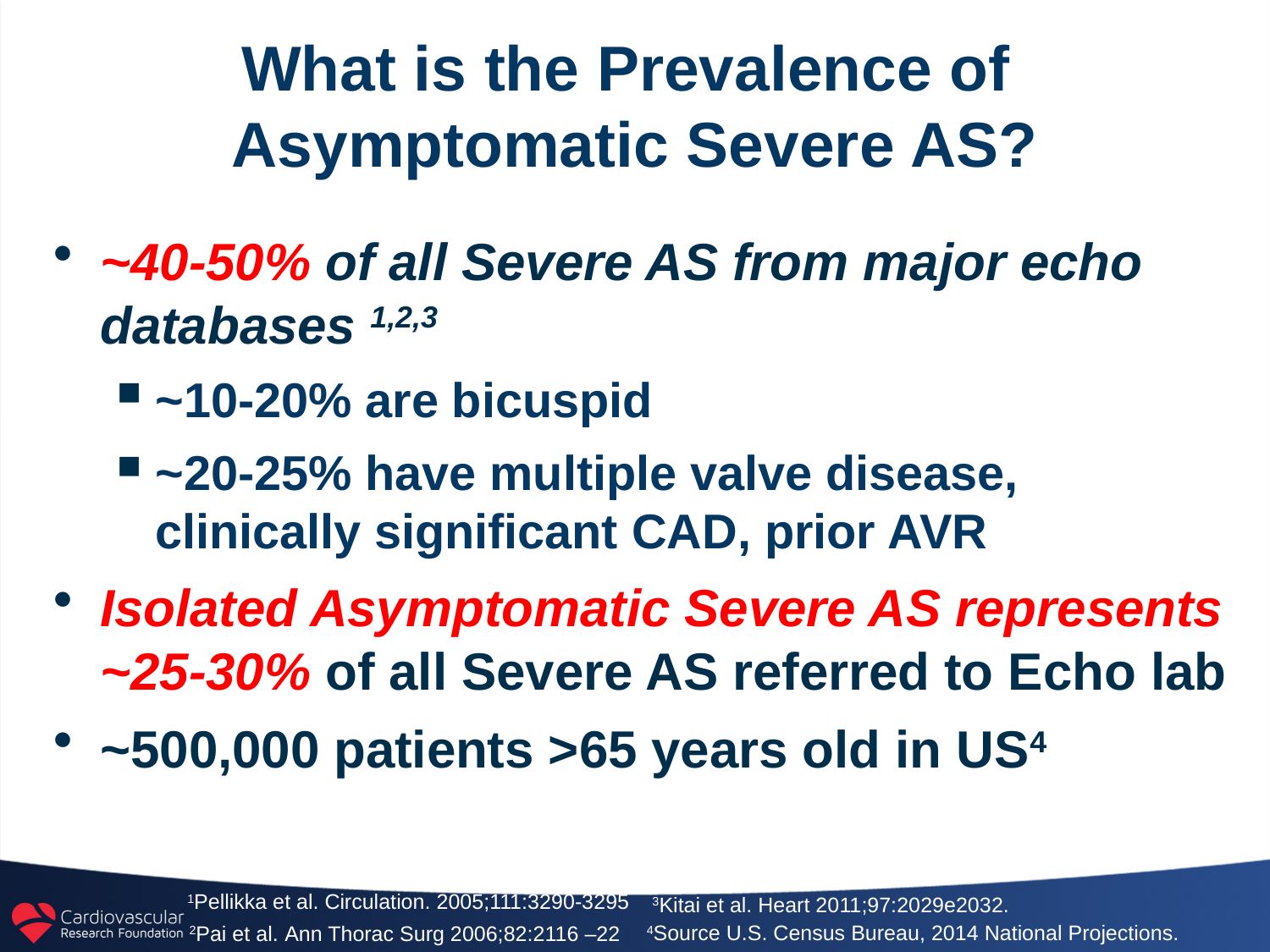

# What is the Prevalence of Asymptomatic Severe AS?
~40-50% of all Severe AS from major echo databases 1,2,3
~10-20% are bicuspid
~20-25% have multiple valve disease, clinically significant CAD, prior AVR
Isolated Asymptomatic Severe AS represents ~25-30% of all Severe AS referred to Echo lab
~500,000 patients >65 years old in US4
 1Pellikka et al. Circulation. 2005;111:3290-3295
3Kitai et al. Heart 2011;97:2029e2032.
 4Source U.S. Census Bureau, 2014 National Projections.

2Pai et al. Ann Thorac Surg 2006;82:2116 –22